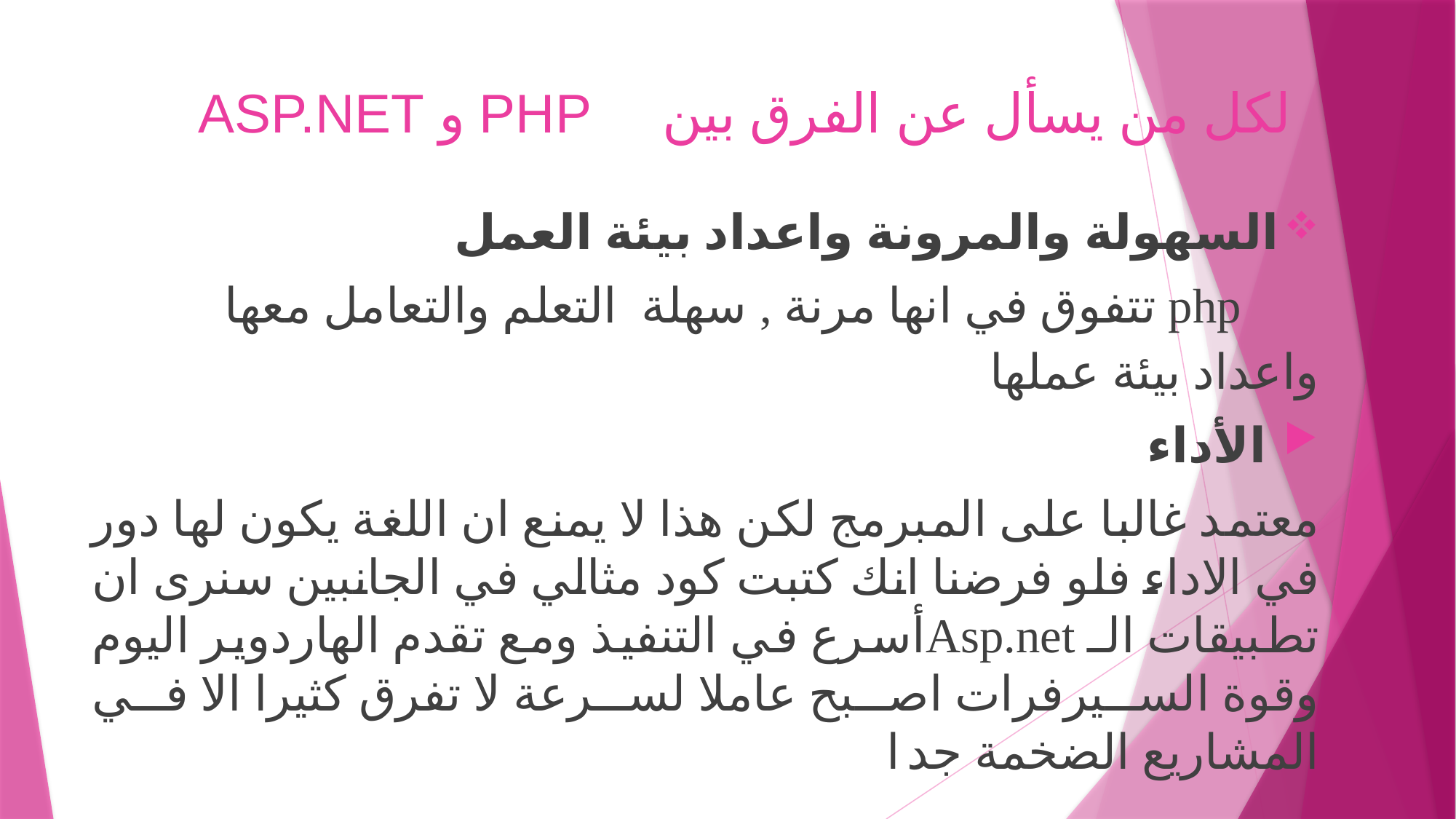

# لكل من يسأل عن الفرق بين     PHP و ASP.NET
السهولة والمرونة واعداد بيئة العمل
           php تتفوق في انها مرنة , سهلة  التعلم والتعامل معها واعداد بيئة عملها
 الأداء
	معتمد غالبا على المبرمج لكن هذا لا يمنع ان اللغة يكون لها دور في الاداء فلو فرضنا انك كتبت كود مثالي في الجانبين سنرى ان تطبيقات الـ Asp.netأسرع في التنفيذ ومع تقدم الهاردوير اليوم وقوة السيرفرات اصبح عاملا لسرعة لا تفرق كثيرا الا في المشاريع الضخمة جد ا